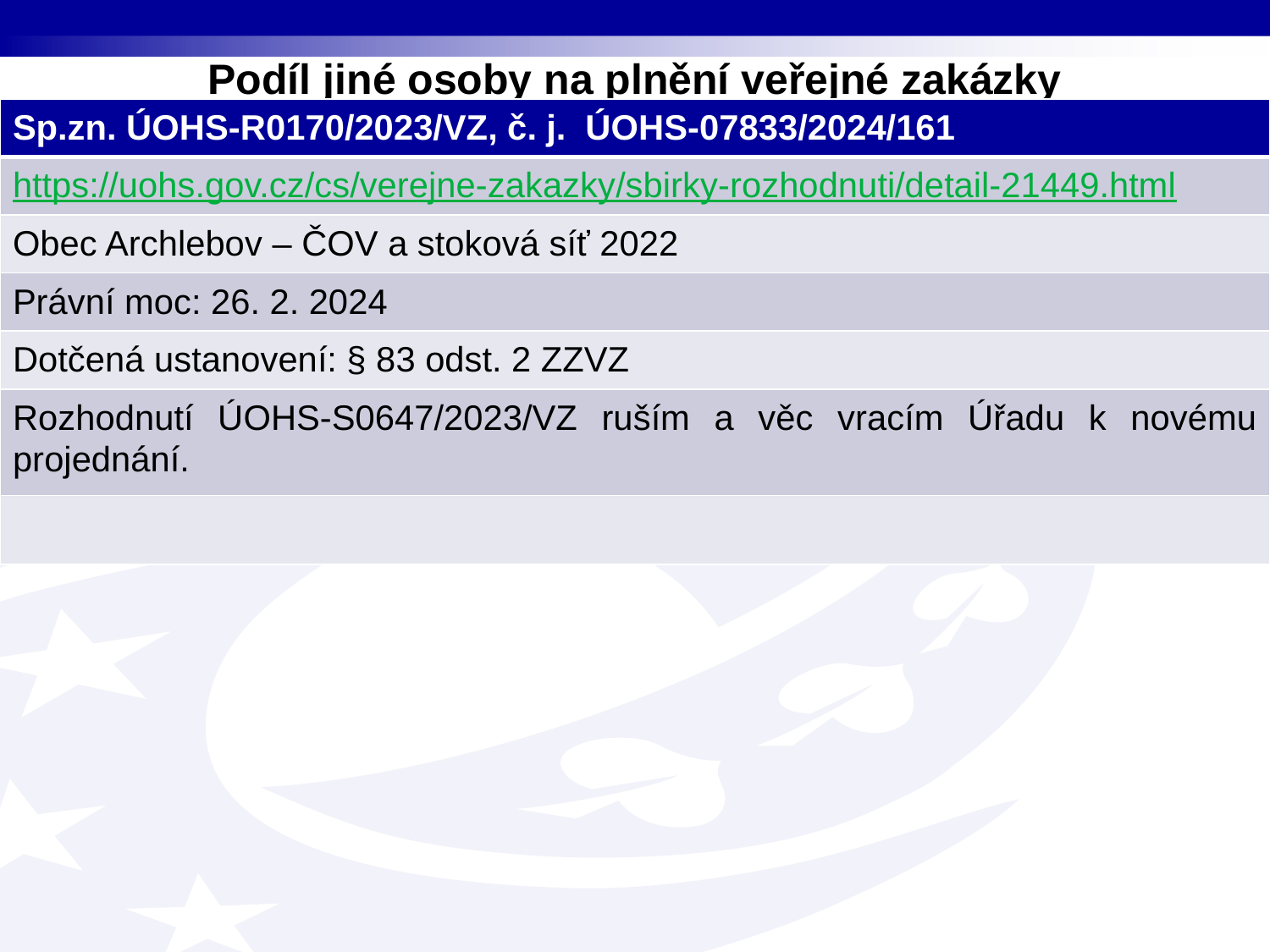

# Podíl jiné osoby na plnění veřejné zakázky
| Sp.zn. ÚOHS-R0170/2023/VZ, č. j.  ÚOHS-07833/2024/161 |
| --- |
| https://uohs.gov.cz/cs/verejne-zakazky/sbirky-rozhodnuti/detail-21449.html |
| Obec Archlebov – ČOV a stoková síť 2022 |
| Právní moc: 26. 2. 2024 |
| Dotčená ustanovení: § 83 odst. 2 ZZVZ |
| Rozhodnutí ÚOHS-S0647/2023/VZ ruším a věc vracím Úřadu k novému projednání. |
|  |